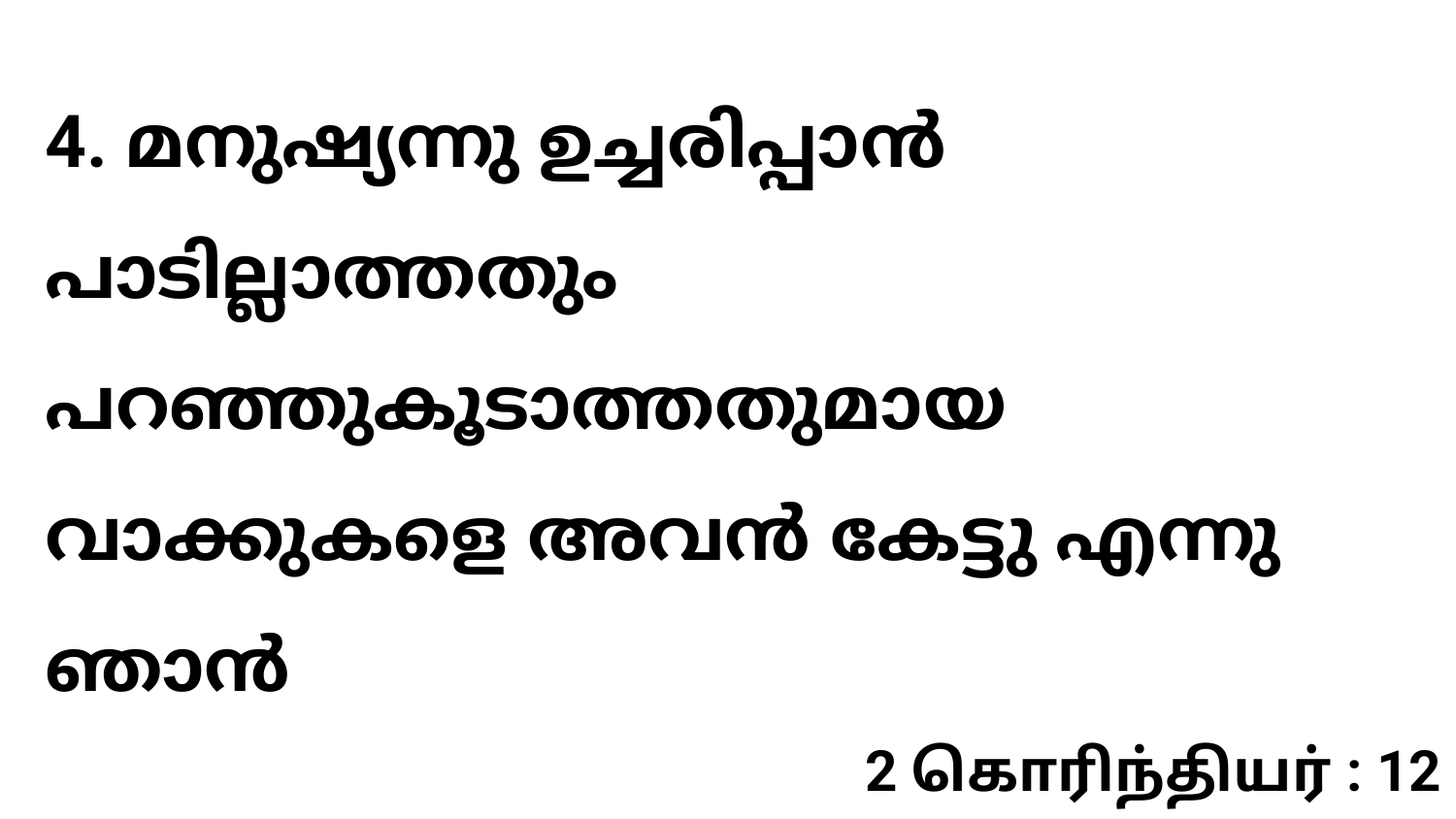

4. മനുഷ്യന്നു ഉച്ചരിപ്പാൻ പാടില്ലാത്തതും പറഞ്ഞുകൂടാത്തതുമായ വാക്കുകളെ അവൻ കേട്ടു എന്നു ഞാൻ
2 கொரிந்தியர் : 12